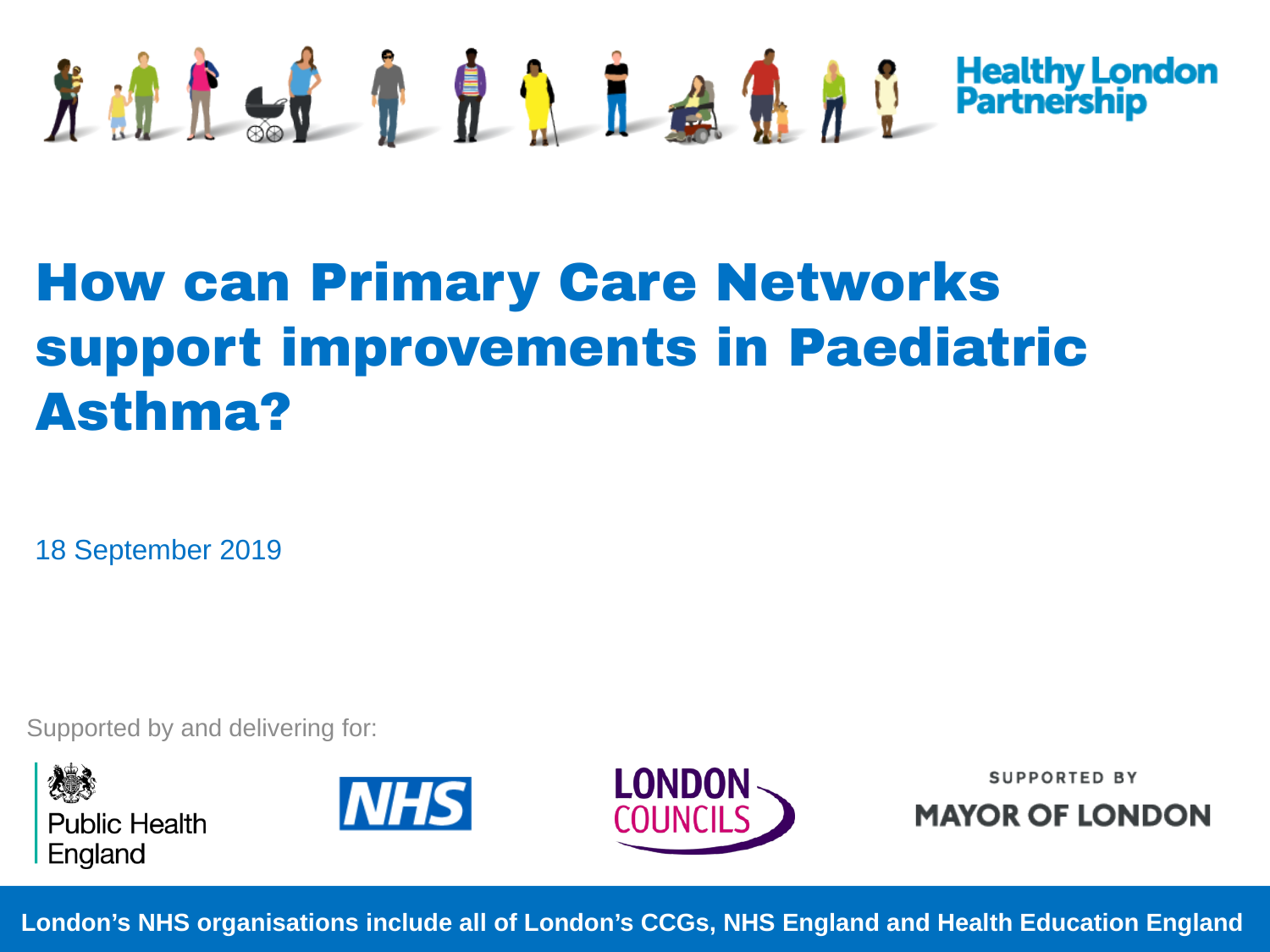

# How can Primary Care Networks support improvements in Paediatric Asthma?

18 September 2019